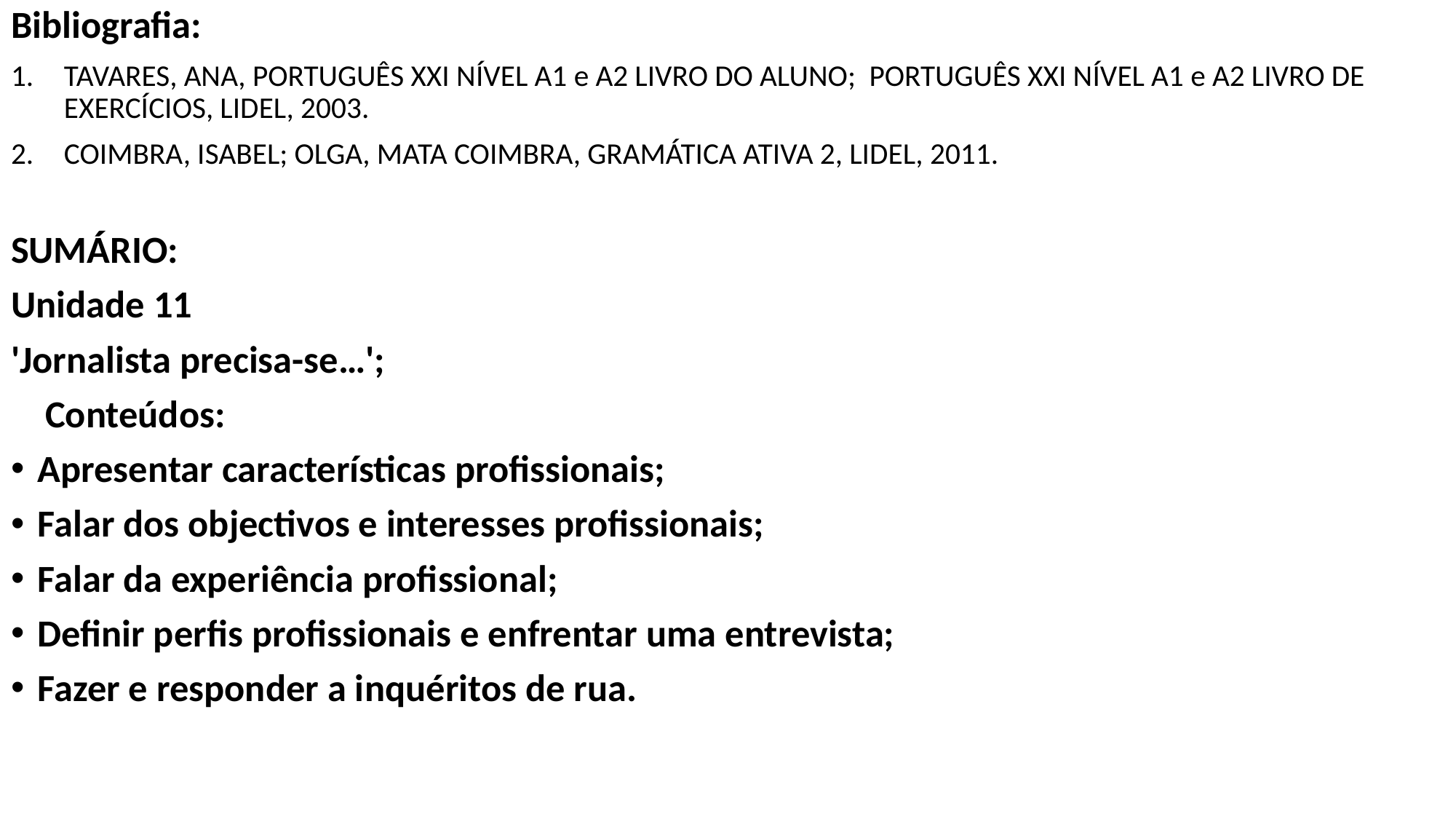

Bibliografia:
TAVARES, ANA, PORTUGUÊS XXI NÍVEL A1 e A2 LIVRO DO ALUNO;  PORTUGUÊS XXI NÍVEL A1 e A2 LIVRO DE EXERCÍCIOS, LIDEL, 2003.
COIMBRA, ISABEL; OLGA, MATA COIMBRA, GRAMÁTICA ATIVA 2, LIDEL, 2011.

SUMÁRIO:
Unidade 11
'Jornalista precisa-se…';
    Conteúdos:
Apresentar características profissionais;
Falar dos objectivos e interesses profissionais;
Falar da experiência profissional;
Definir perfis profissionais e enfrentar uma entrevista;
Fazer e responder a inquéritos de rua.